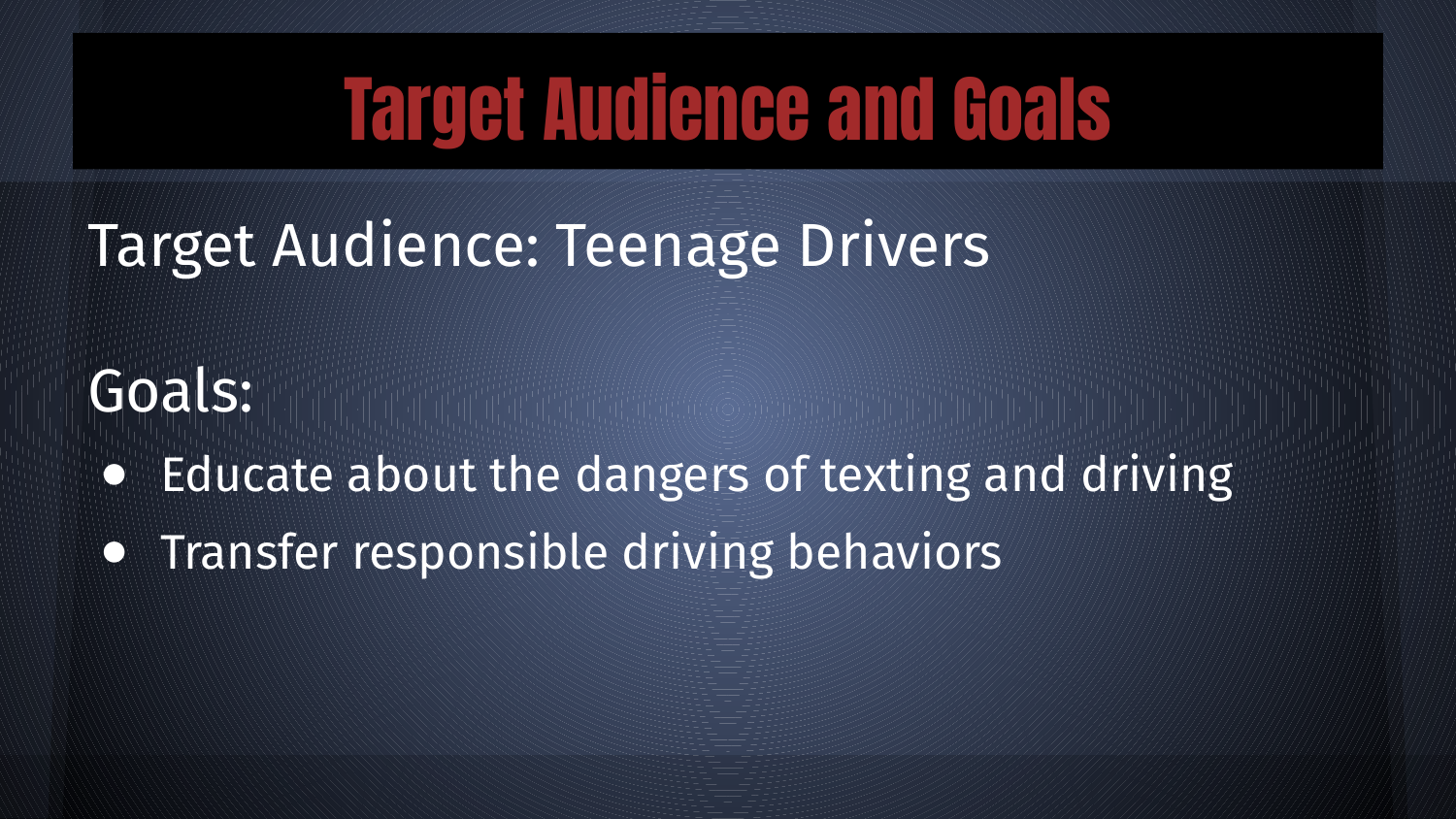

# Target Audience and Goals
Target Audience: Teenage Drivers

Goals:

Educate about the dangers of texting and driving

Transfer responsible driving behaviors